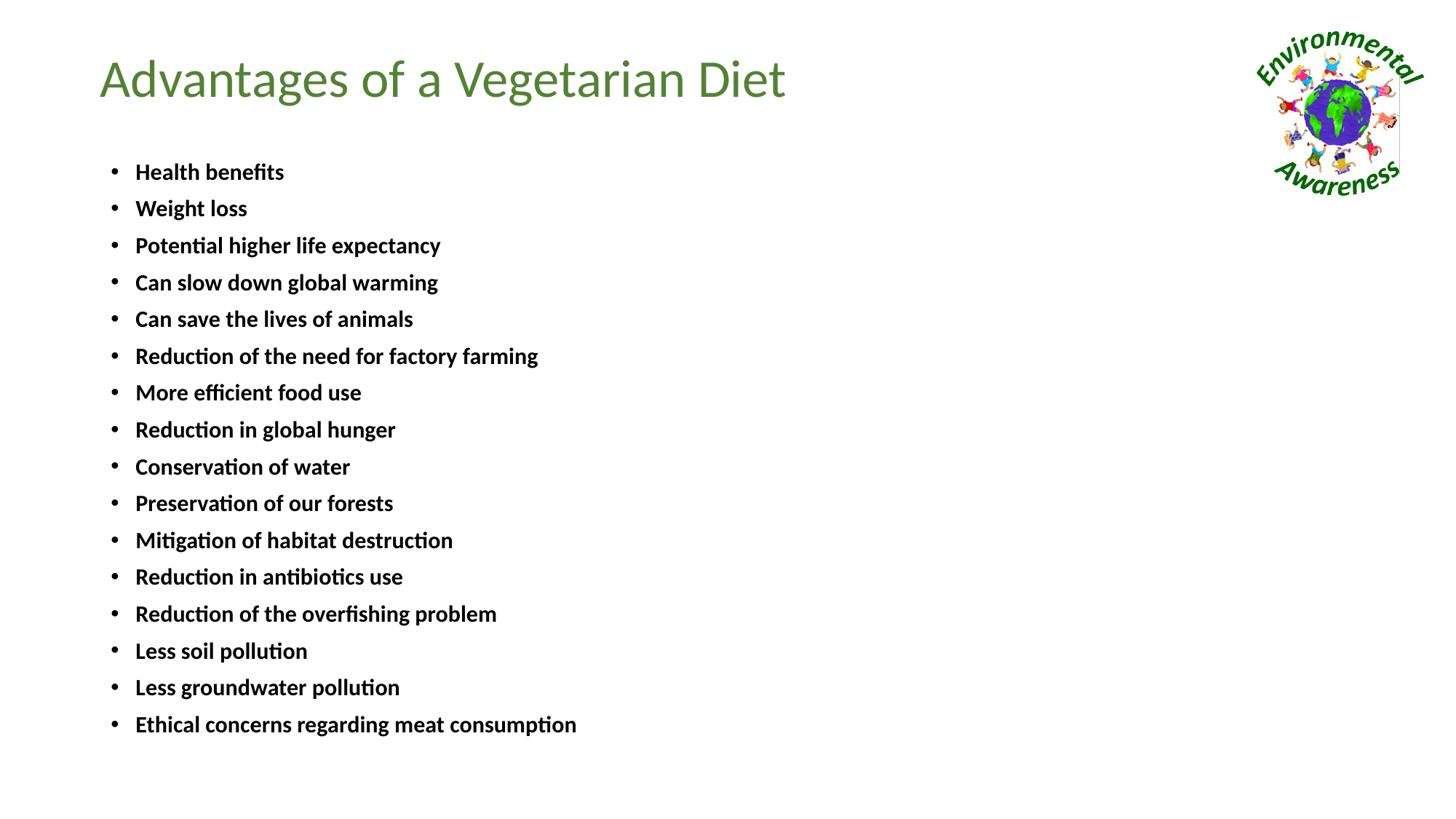

# Advantages of a Vegetarian Diet
Health benefits
Weight loss
Potential higher life expectancy
Can slow down global warming
Can save the lives of animals
Reduction of the need for factory farming
More efficient food use
Reduction in global hunger
Conservation of water
Preservation of our forests
Mitigation of habitat destruction
Reduction in antibiotics use
Reduction of the overfishing problem
Less soil pollution
Less groundwater pollution
Ethical concerns regarding meat consumption